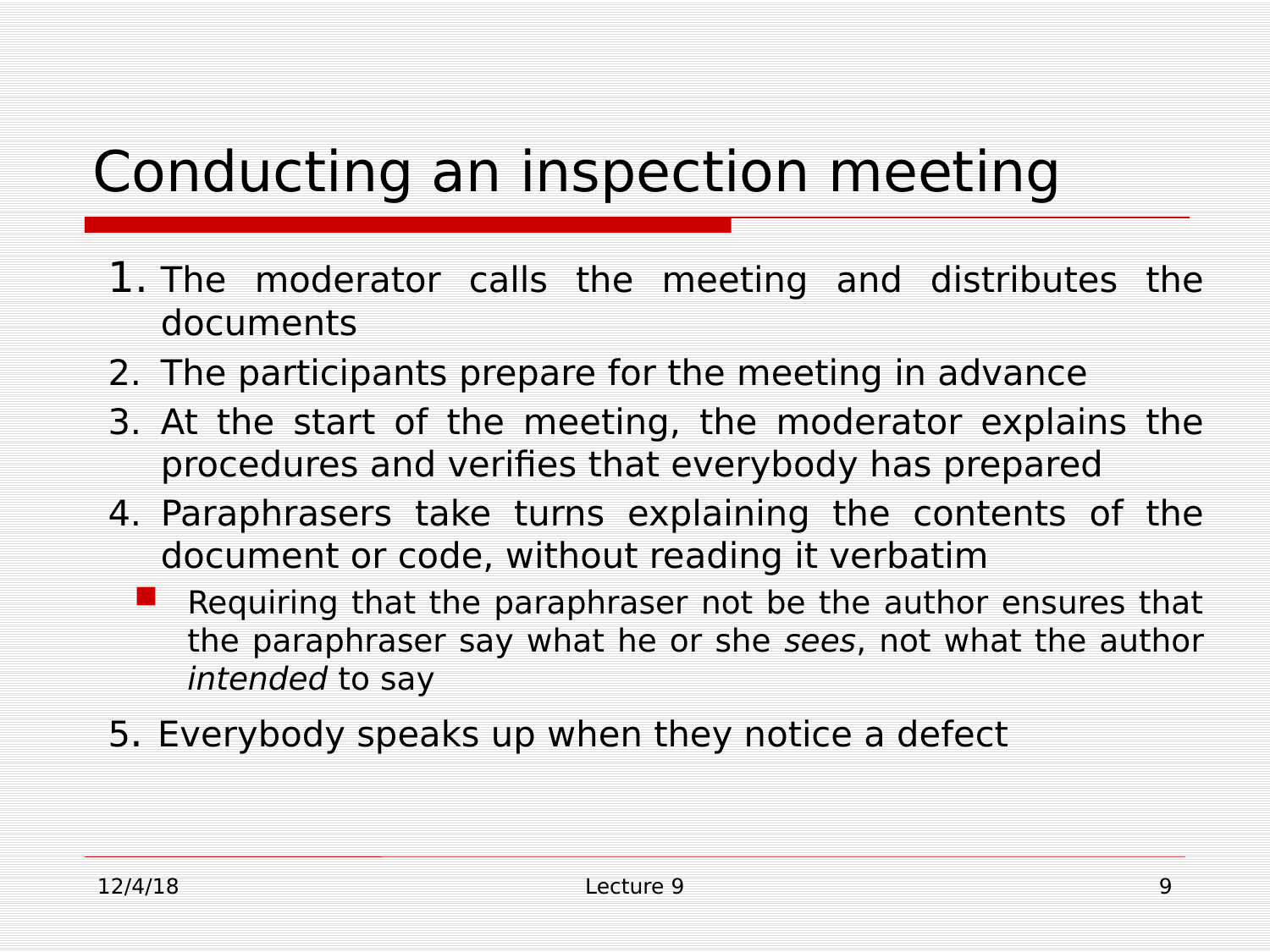

# Conducting an inspection meeting
1.	The moderator calls the meeting and distributes the documents
2.	The participants prepare for the meeting in advance
3.	At the start of the meeting, the moderator explains the procedures and verifies that everybody has prepared
4.	Paraphrasers take turns explaining the contents of the document or code, without reading it verbatim
Requiring that the paraphraser not be the author ensures that the paraphraser say what he or she sees, not what the author intended to say
5. Everybody speaks up when they notice a defect
12/4/18
Lecture 9
9